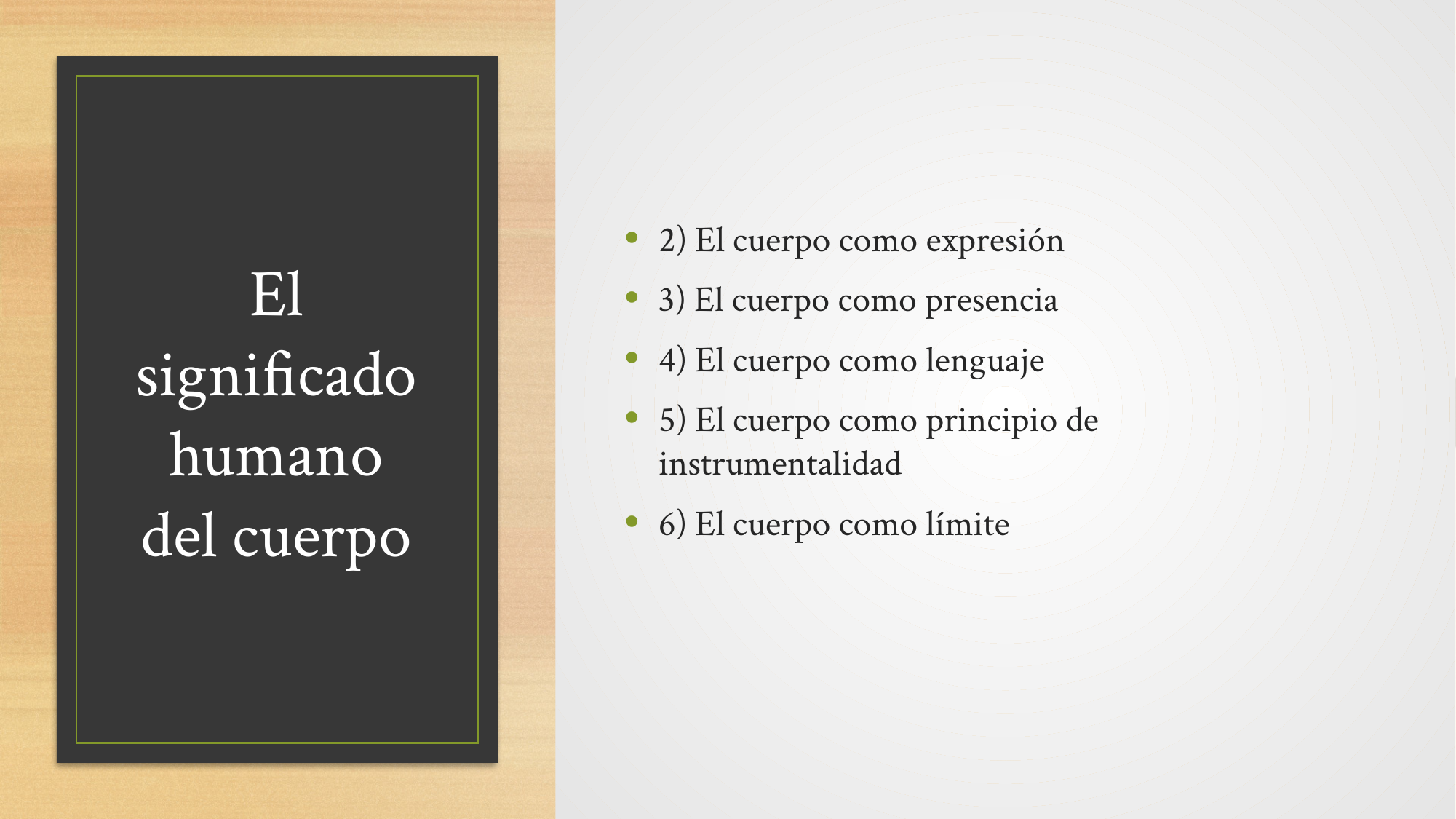

2) El cuerpo como expresión
3) El cuerpo como presencia
4) El cuerpo como lenguaje
5) El cuerpo como principio de instrumentalidad
6) El cuerpo como límite

# El significado humano del cuerpo